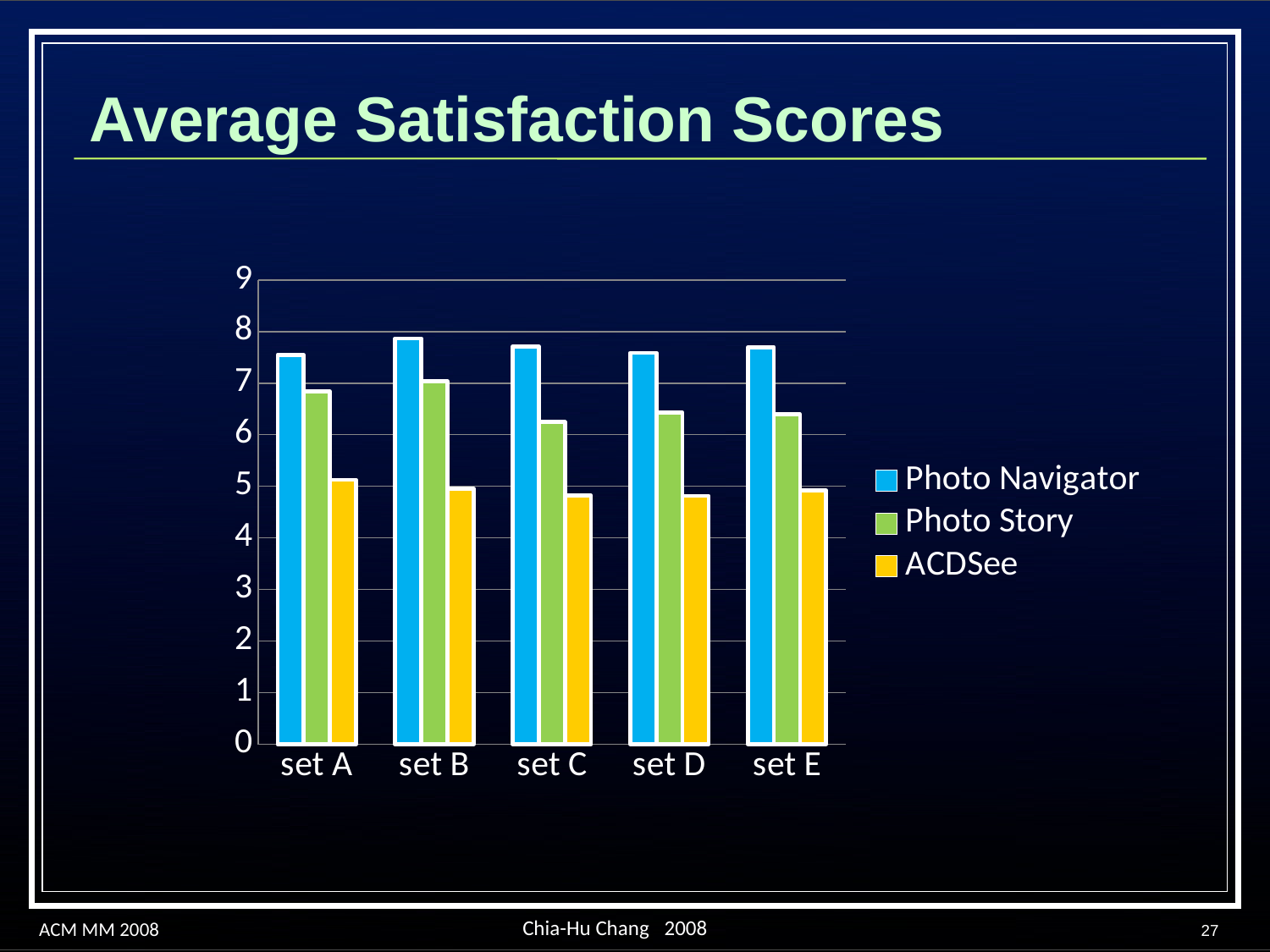

Average Satisfaction Scores

### Chart

| Category |  |  |  |
|---|---|---|---|
| set A | 7.546875 | 6.838541666666667 | 5.124999999999969 |
| set B | 7.8645833333333295 | 7.03645833333336 | 4.95833333333336 |
| set C | 7.706250000000003 | 6.244791666666667 | 4.822916666666606 |
| set D | 7.588541666666667 | 6.4249999999999945 | 4.812499999999996 |
| set E | 7.697916666666606 | 6.39375 | 4.921875 |